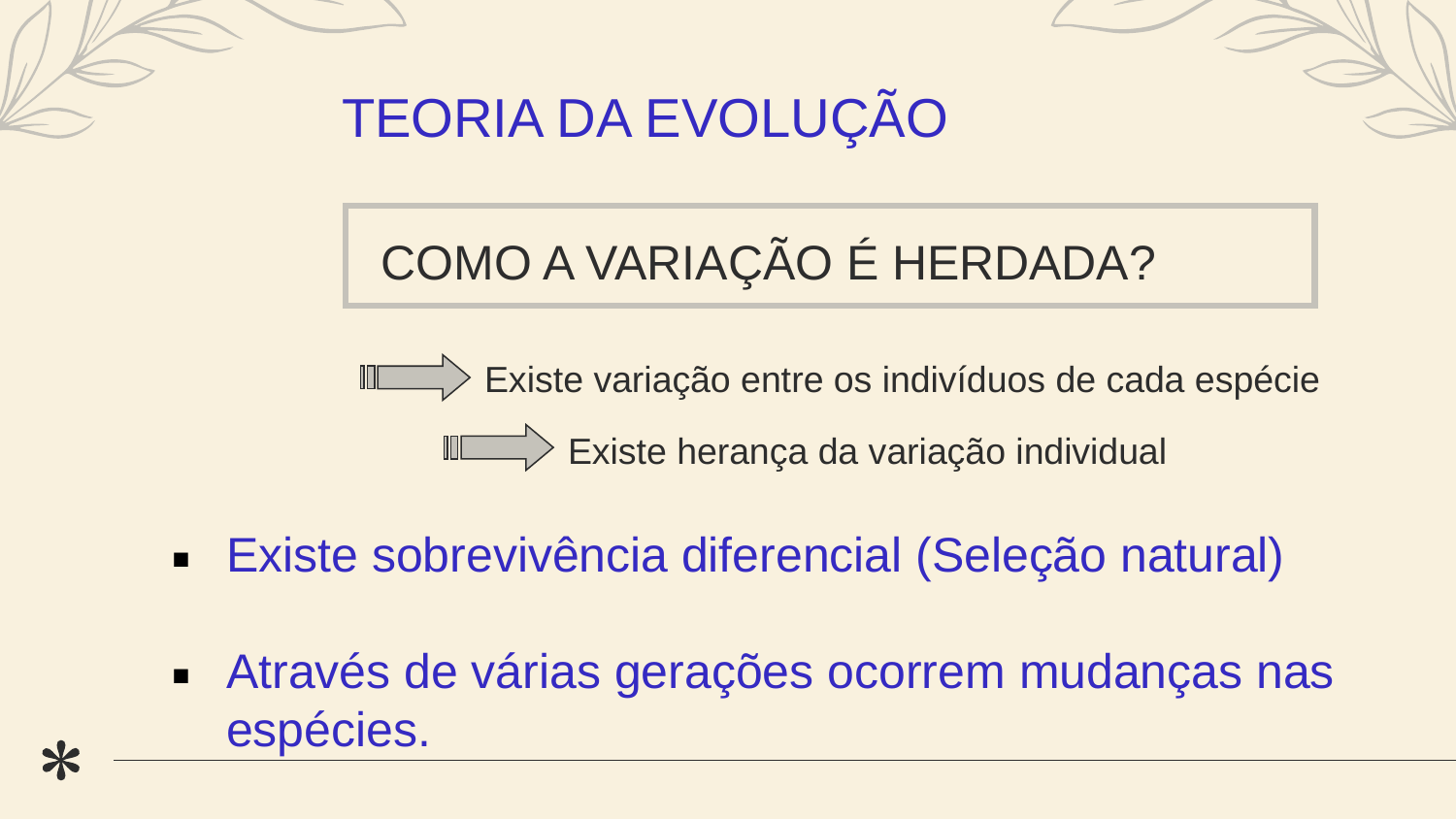

TEORIA DA EVOLUÇÃO

COMO A VARIAÇÃO É HERDADA?
Existe variação entre os indivíduos de cada espécie

Existe herança da variação individual

Existe sobrevivência diferencial (Seleção natural)

Através de várias gerações ocorrem mudanças nas espécies.